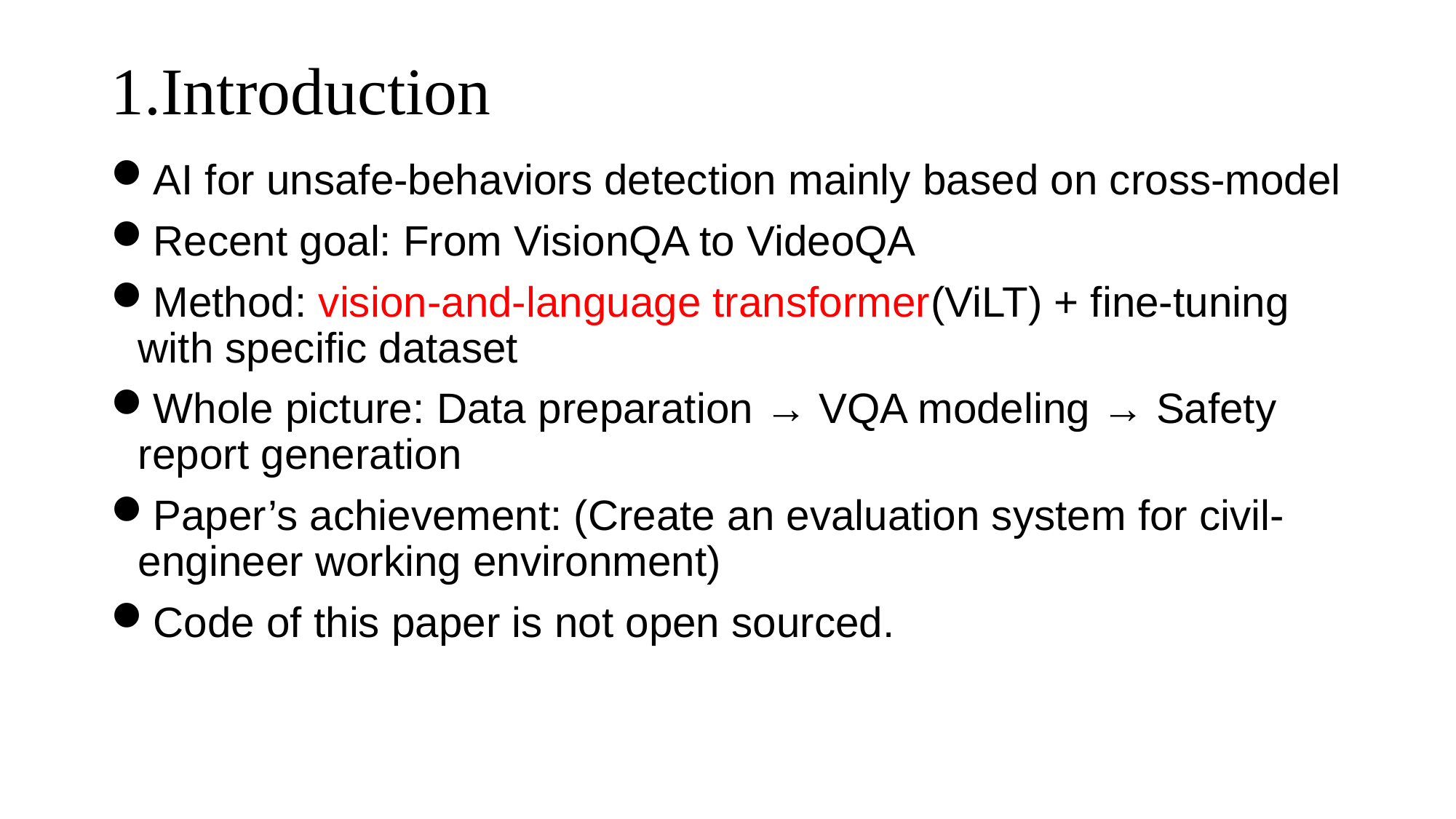

# 1.Introduction
AI for unsafe-behaviors detection mainly based on cross-model
Recent goal: From VisionQA to VideoQA
Method: vision-and-language transformer(ViLT) + fine-tuning with specific dataset
Whole picture: Data preparation → VQA modeling → Safety report generation
Paper’s achievement: (Create an evaluation system for civil-engineer working environment)
Code of this paper is not open sourced.